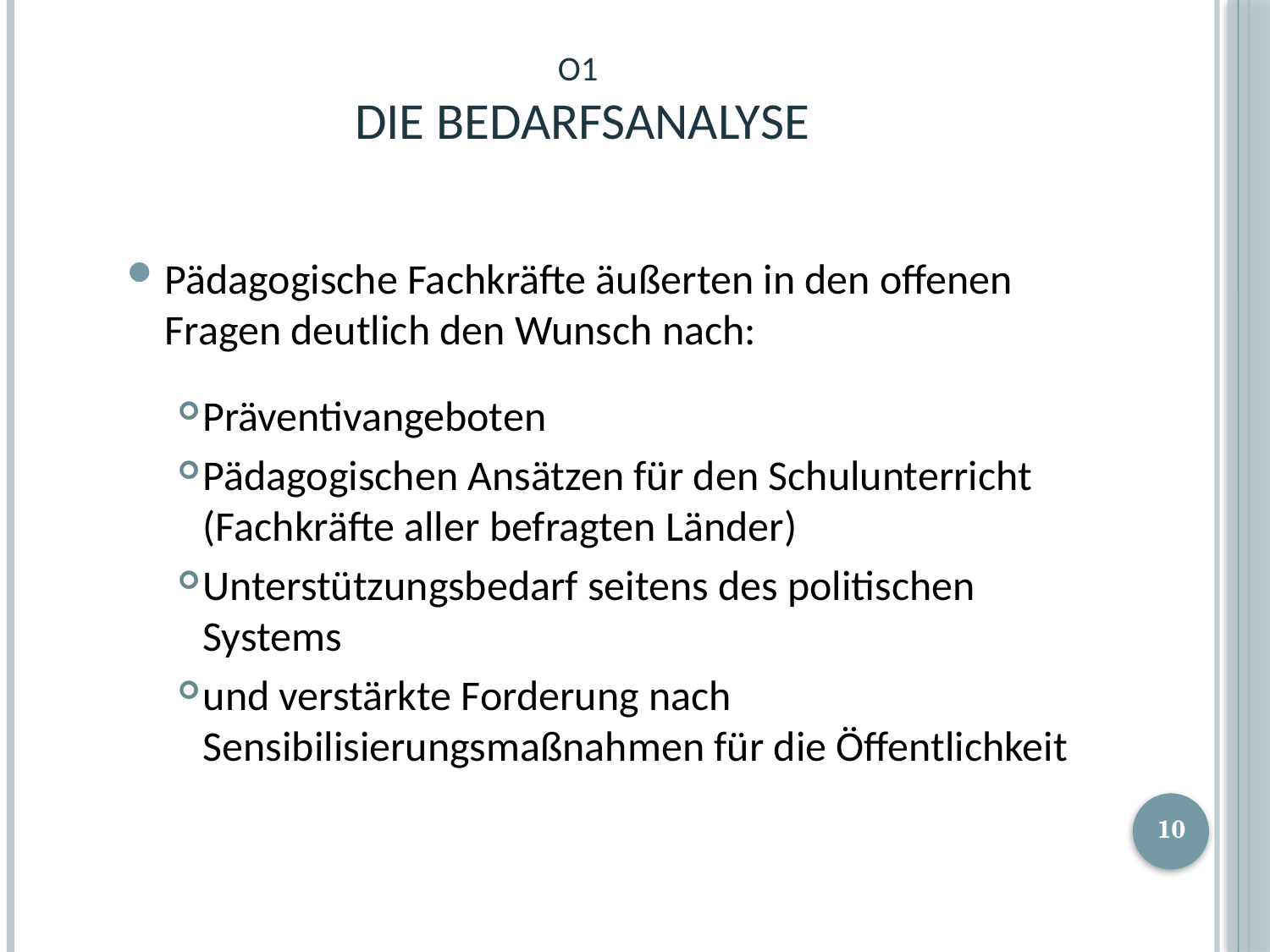

# O1 Die Bedarfsanalyse

Pädagogische Fachkräfte äußerten in den offenen Fragen deutlich den Wunsch nach:

Präventivangeboten
Pädagogischen Ansätzen für den Schulunterricht (Fachkräfte aller befragten Länder)
Unterstützungsbedarf seitens des politischen Systems
und verstärkte Forderung nach Sensibilisierungsmaßnahmen für die Öffentlichkeit
10